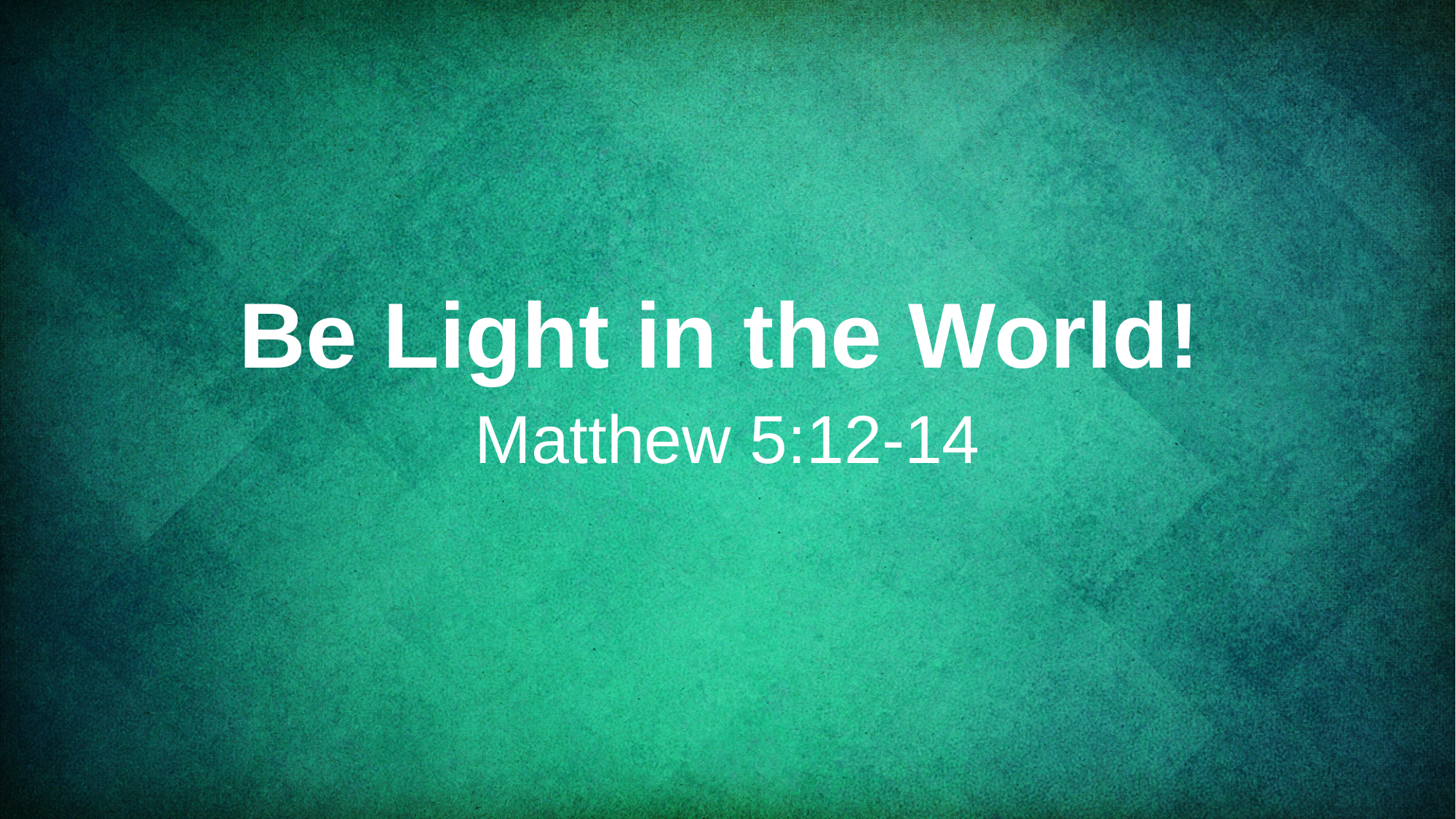

# Be Light in the World!
Matthew 5:12-14